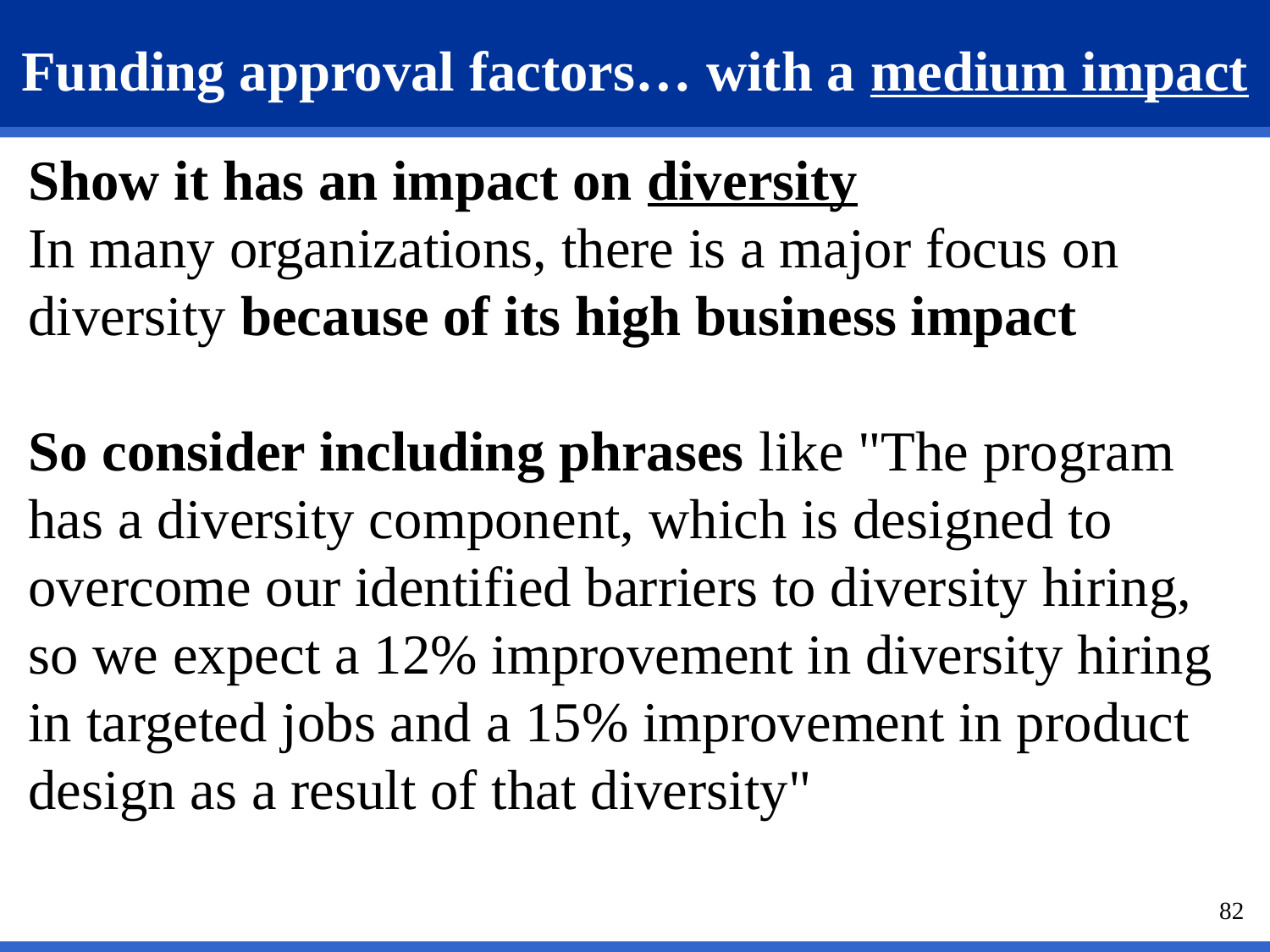

# Funding approval factors… with a medium impact
Show it has an impact on diversity
In many organizations, there is a major focus on diversity because of its high business impact

So consider including phrases like "The program has a diversity component, which is designed to overcome our identified barriers to diversity hiring, so we expect a 12% improvement in diversity hiring in targeted jobs and a 15% improvement in product design as a result of that diversity"

82